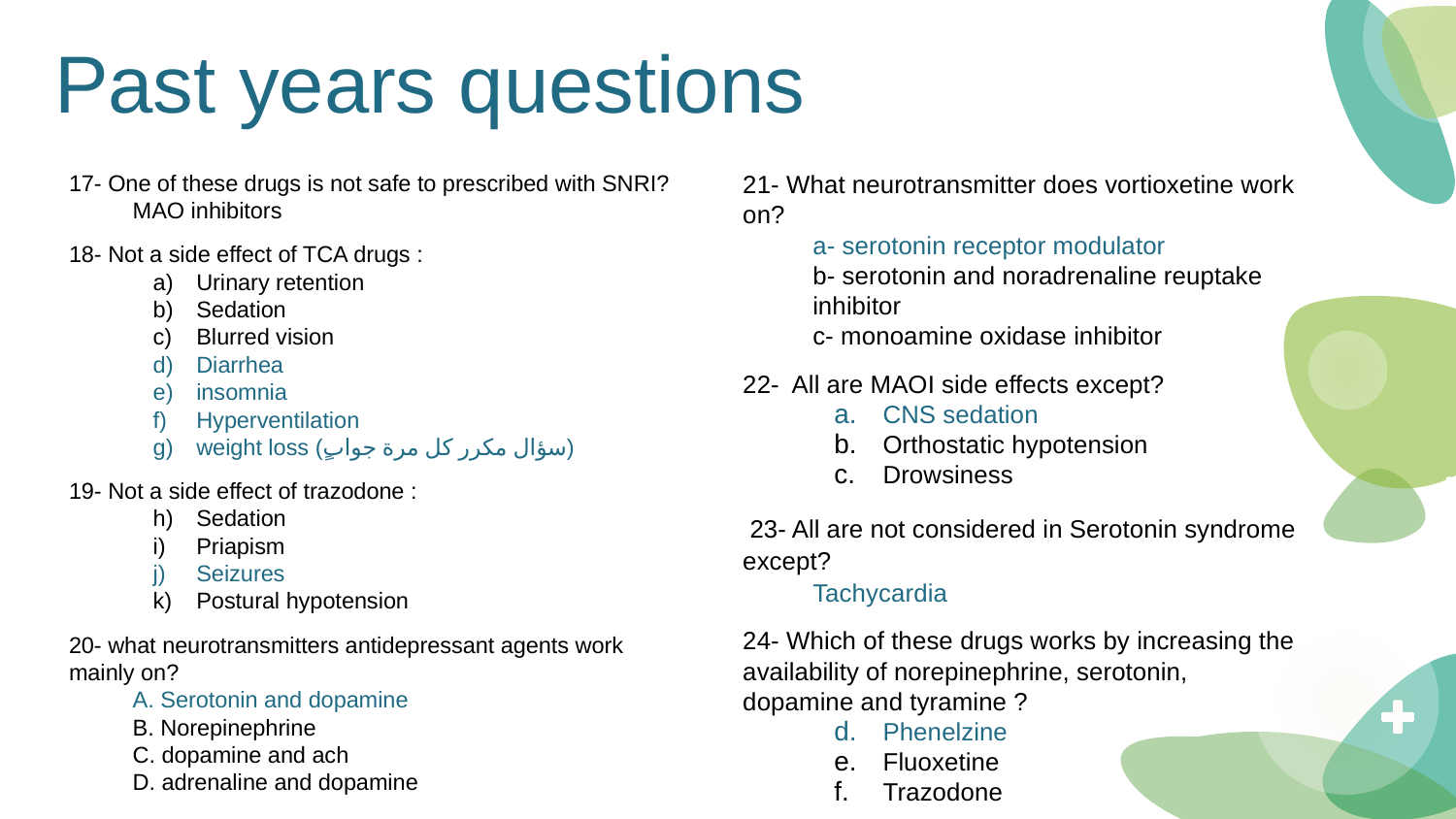

# Past years questions
17- One of these drugs is not safe to prescribed with SNRI?
MAO inhibitors
18- Not a side effect of TCA drugs :
Urinary retention
Sedation
Blurred vision
Diarrhea
insomnia
Hyperventilation
weight loss (ٍسؤال مكرر كل مرة جواب)
19- Not a side effect of trazodone :
Sedation
Priapism
Seizures
Postural hypotension
20- what neurotransmitters antidepressant agents work mainly on?
A. Serotonin and dopamine
B. Norepinephrine
C. dopamine and ach
D. adrenaline and dopamine
21- What neurotransmitter does vortioxetine work on?
a- serotonin receptor modulator
b- serotonin and noradrenaline reuptake inhibitor
c- monoamine oxidase inhibitor
22-  All are MAOI side effects except?
CNS sedation
Orthostatic hypotension
Drowsiness
 23- All are not considered in Serotonin syndrome except?
Tachycardia
24- Which of these drugs works by increasing the availability of norepinephrine, serotonin, dopamine and tyramine ?
Phenelzine
Fluoxetine
Trazodone